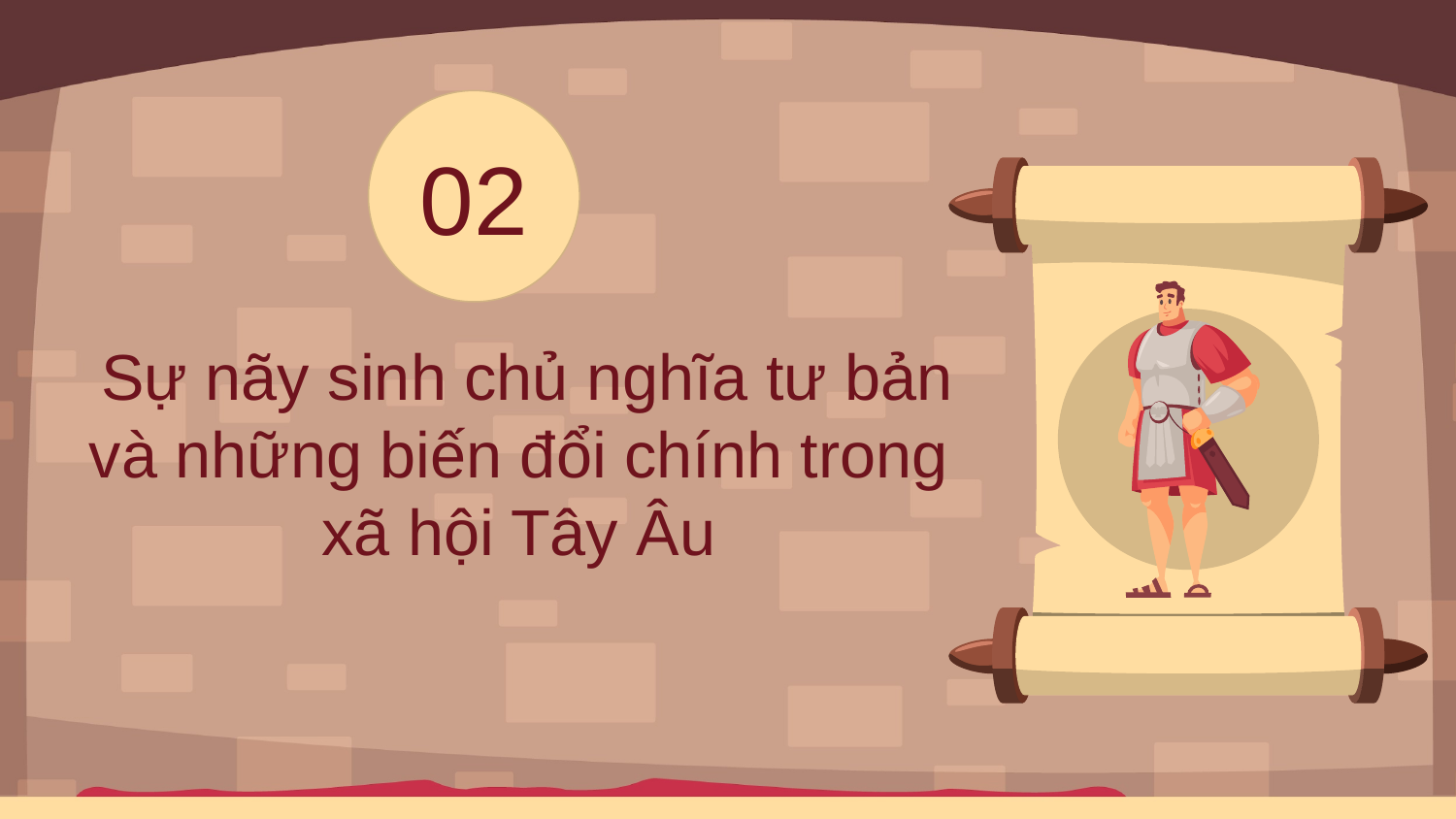

02

# Sự nãy sinh chủ nghĩa tư bản và những biến đổi chính trong xã hội Tây Âu